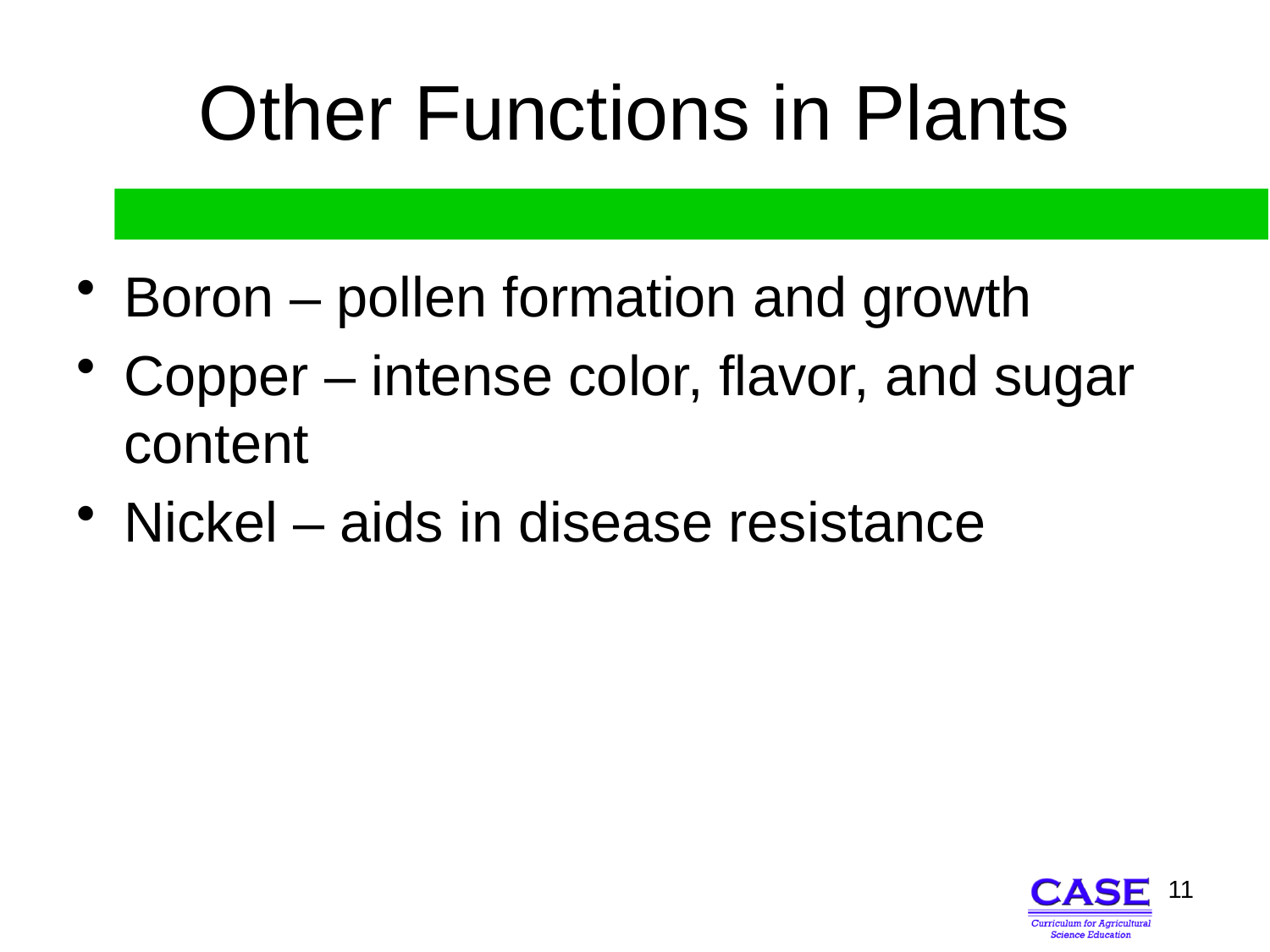

# Other Functions in Plants
Boron – pollen formation and growth
Copper – intense color, flavor, and sugar content
Nickel – aids in disease resistance

11